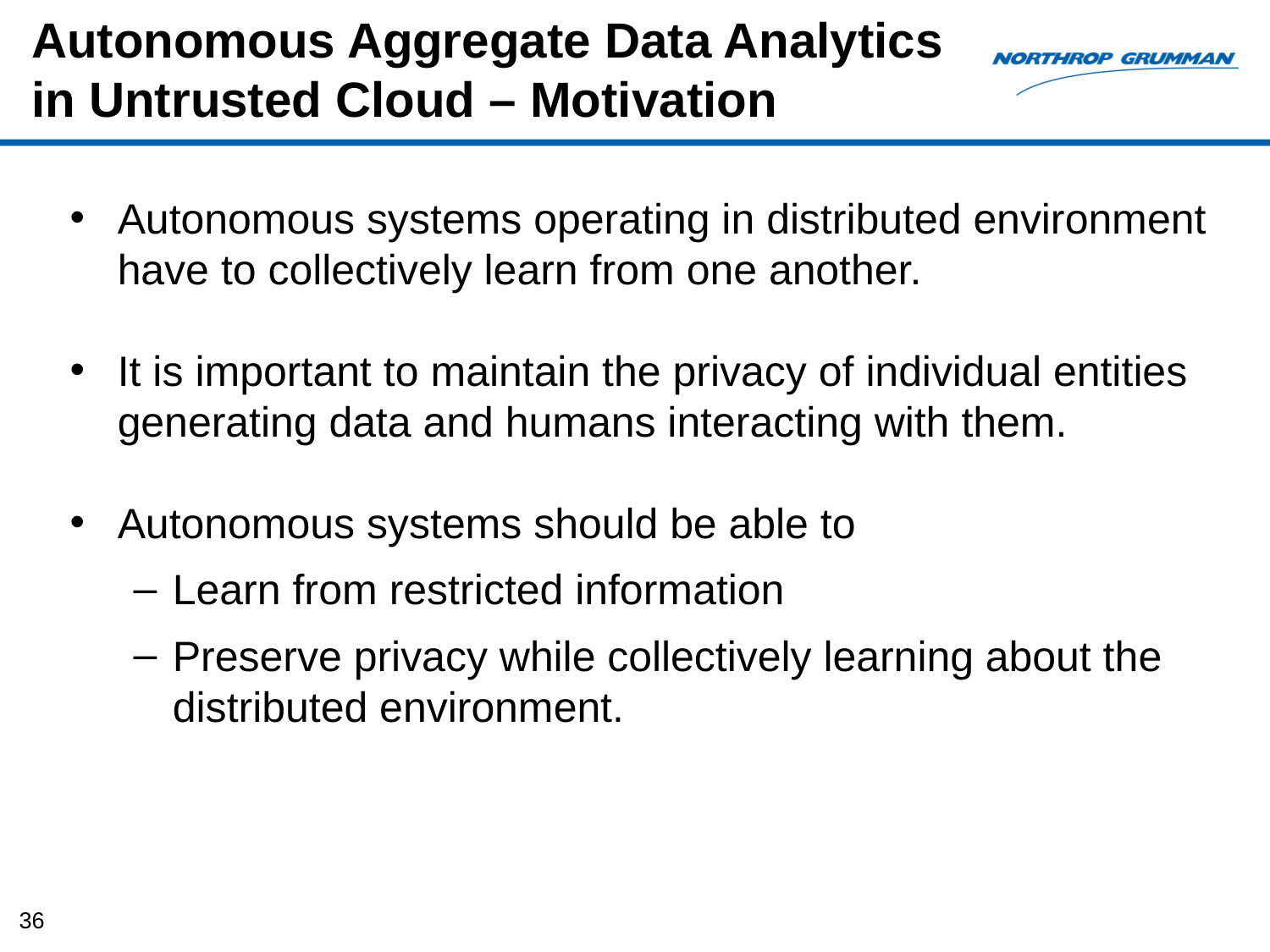

Autonomous Aggregate Data Analytics
in Untrusted Cloud – Motivation
Autonomous systems operating in distributed environment have to collectively learn from one another.

It is important to maintain the privacy of individual entities generating data and humans interacting with them.

Autonomous systems should be able to
Learn from restricted information
Preserve privacy while collectively learning about the distributed environment.

36